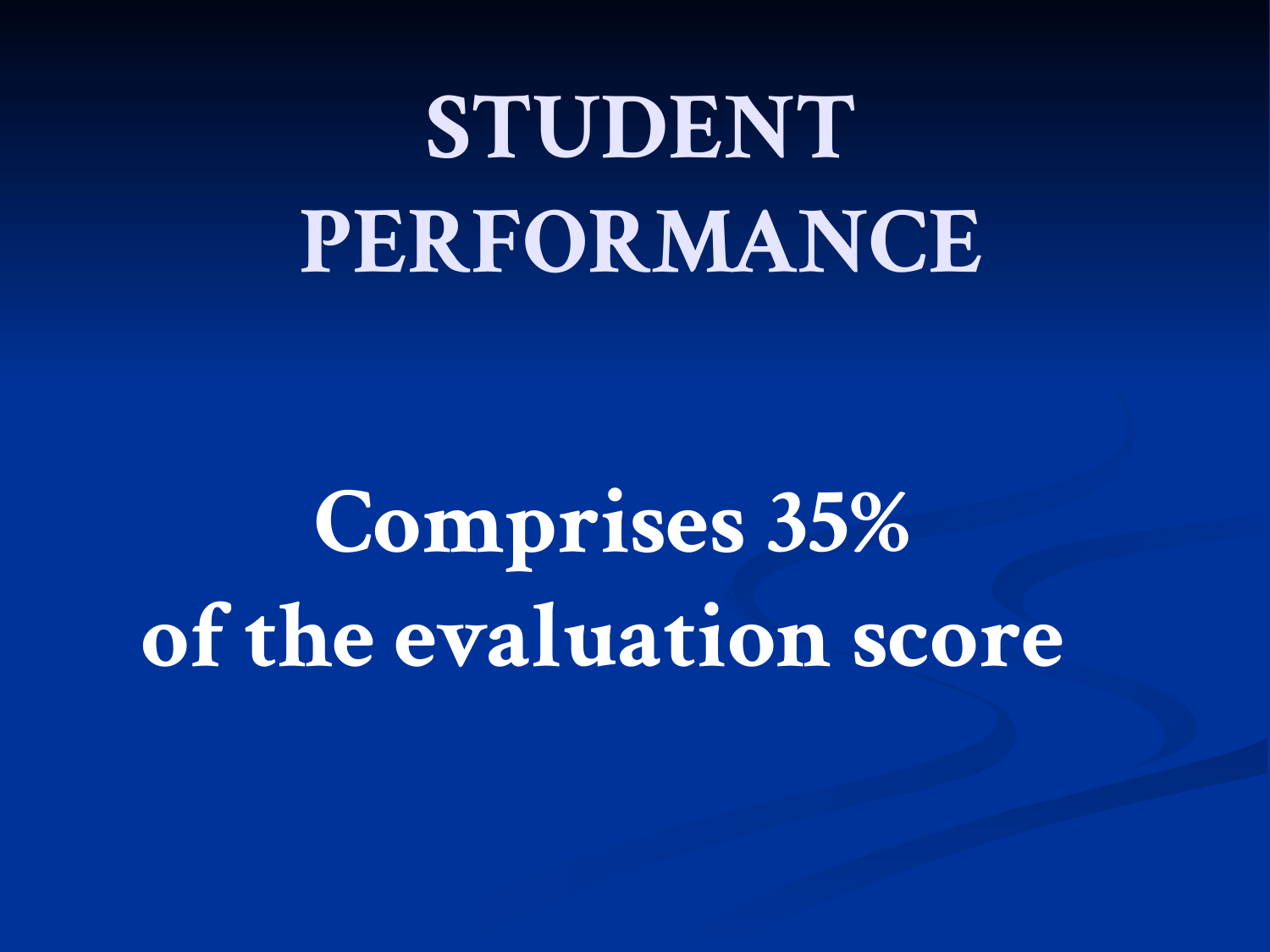

# STUDENT PERFORMANCE
Comprises 35%
of the evaluation score